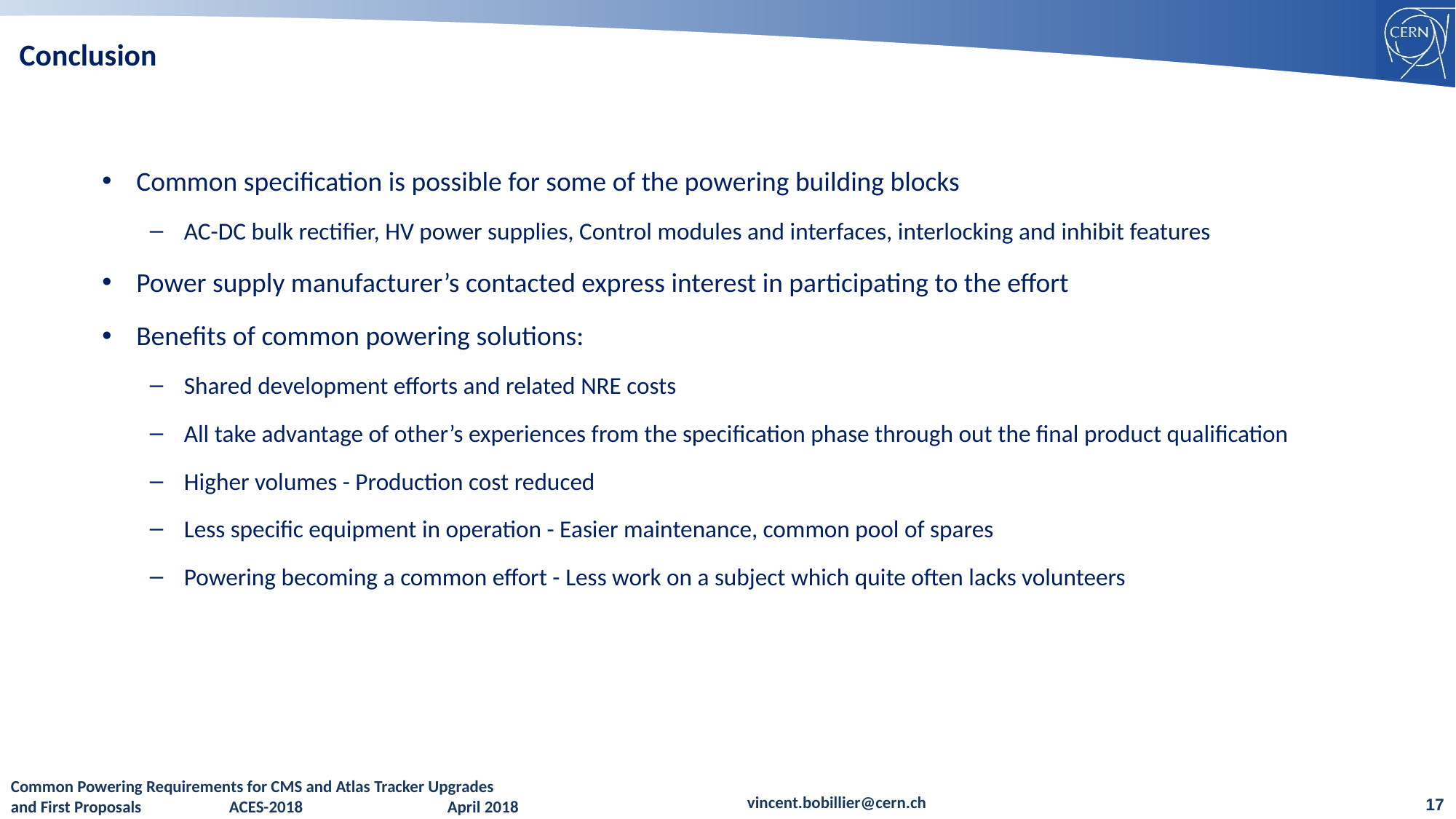

Conclusion

Common specification is possible for some of the powering building blocks
AC-DC bulk rectifier, HV power supplies, Control modules and interfaces, interlocking and inhibit features
Power supply manufacturer’s contacted express interest in participating to the effort
Benefits of common powering solutions:
Shared development efforts and related NRE costs
All take advantage of other’s experiences from the specification phase through out the final product qualification
Higher volumes - Production cost reduced
Less specific equipment in operation - Easier maintenance, common pool of spares
Powering becoming a common effort - Less work on a subject which quite often lacks volunteers